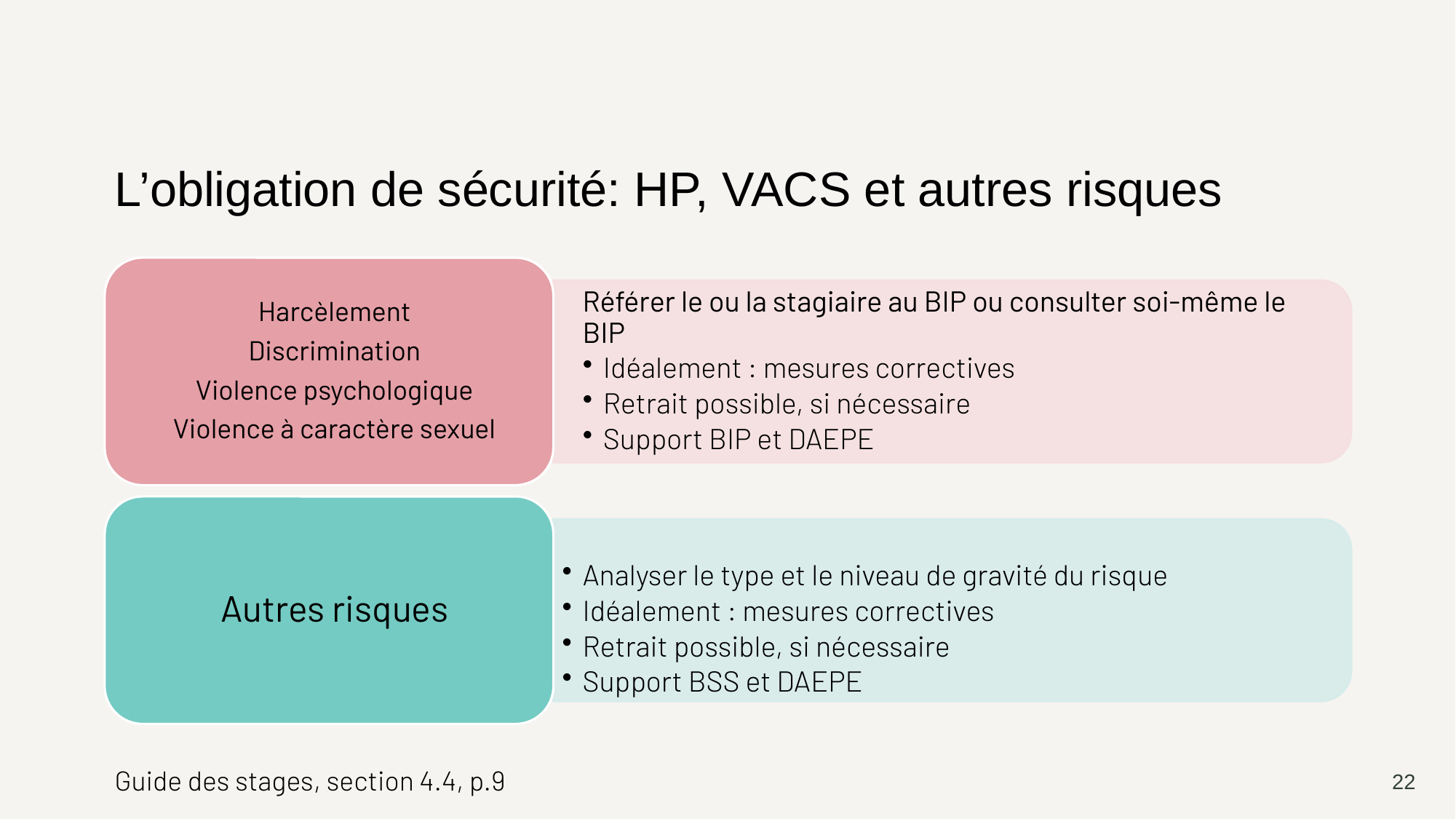

# L’obligation de sécurité: HP, VACS et autres risques
	Référer le ou la stagiaire au BIP ou consulter soi-même le BIP
Idéalement : mesures correctives
Retrait possible, si nécessaire
Support BIP et DAEPE
Harcèlement
Discrimination
Violence psychologique
Violence à caractère sexuel

Analyser le type et le niveau de gravité du risque
Idéalement : mesures correctives
Retrait possible, si nécessaire
Support BSS et DAEPE
Autres risques
Guide des stages, section 4.4, p.9
22